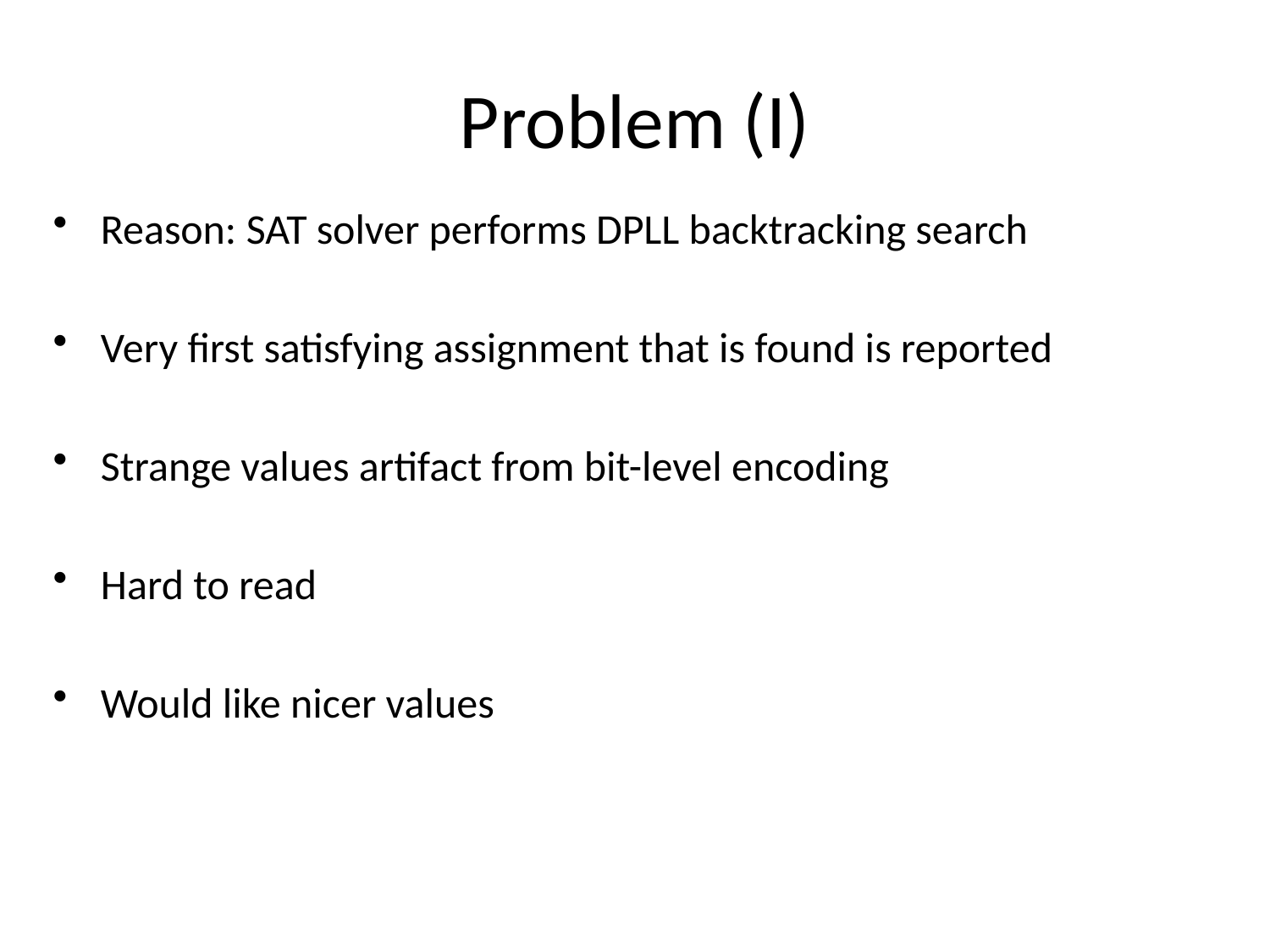

# Problem (I)
Reason: SAT solver performs DPLL backtracking search

Very first satisfying assignment that is found is reported

Strange values artifact from bit-level encoding

Hard to read

Would like nicer values